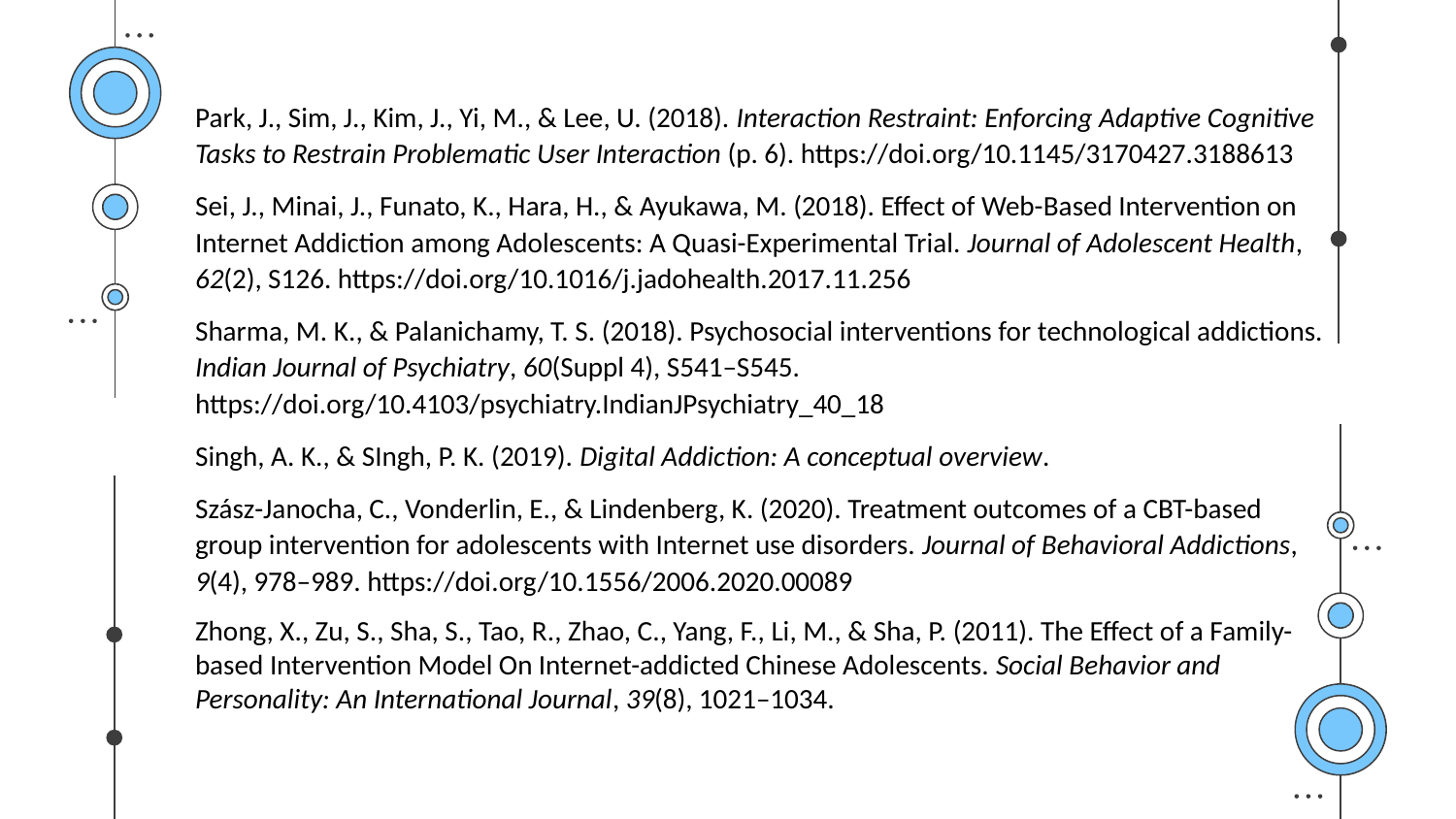

Park, J., Sim, J., Kim, J., Yi, M., & Lee, U. (2018). Interaction Restraint: Enforcing Adaptive Cognitive Tasks to Restrain Problematic User Interaction (p. 6). https://doi.org/10.1145/3170427.3188613
Sei, J., Minai, J., Funato, K., Hara, H., & Ayukawa, M. (2018). Effect of Web-Based Intervention on Internet Addiction among Adolescents: A Quasi-Experimental Trial. Journal of Adolescent Health, 62(2), S126. https://doi.org/10.1016/j.jadohealth.2017.11.256
Sharma, M. K., & Palanichamy, T. S. (2018). Psychosocial interventions for technological addictions. Indian Journal of Psychiatry, 60(Suppl 4), S541–S545. https://doi.org/10.4103/psychiatry.IndianJPsychiatry_40_18
Singh, A. K., & SIngh, P. K. (2019). Digital Addiction: A conceptual overview.
Szász-Janocha, C., Vonderlin, E., & Lindenberg, K. (2020). Treatment outcomes of a CBT-based group intervention for adolescents with Internet use disorders. Journal of Behavioral Addictions, 9(4), 978–989. https://doi.org/10.1556/2006.2020.00089
Zhong, X., Zu, S., Sha, S., Tao, R., Zhao, C., Yang, F., Li, M., & Sha, P. (2011). The Effect of a Family-based Intervention Model On Internet-addicted Chinese Adolescents. Social Behavior and Personality: An International Journal, 39(8), 1021–1034.